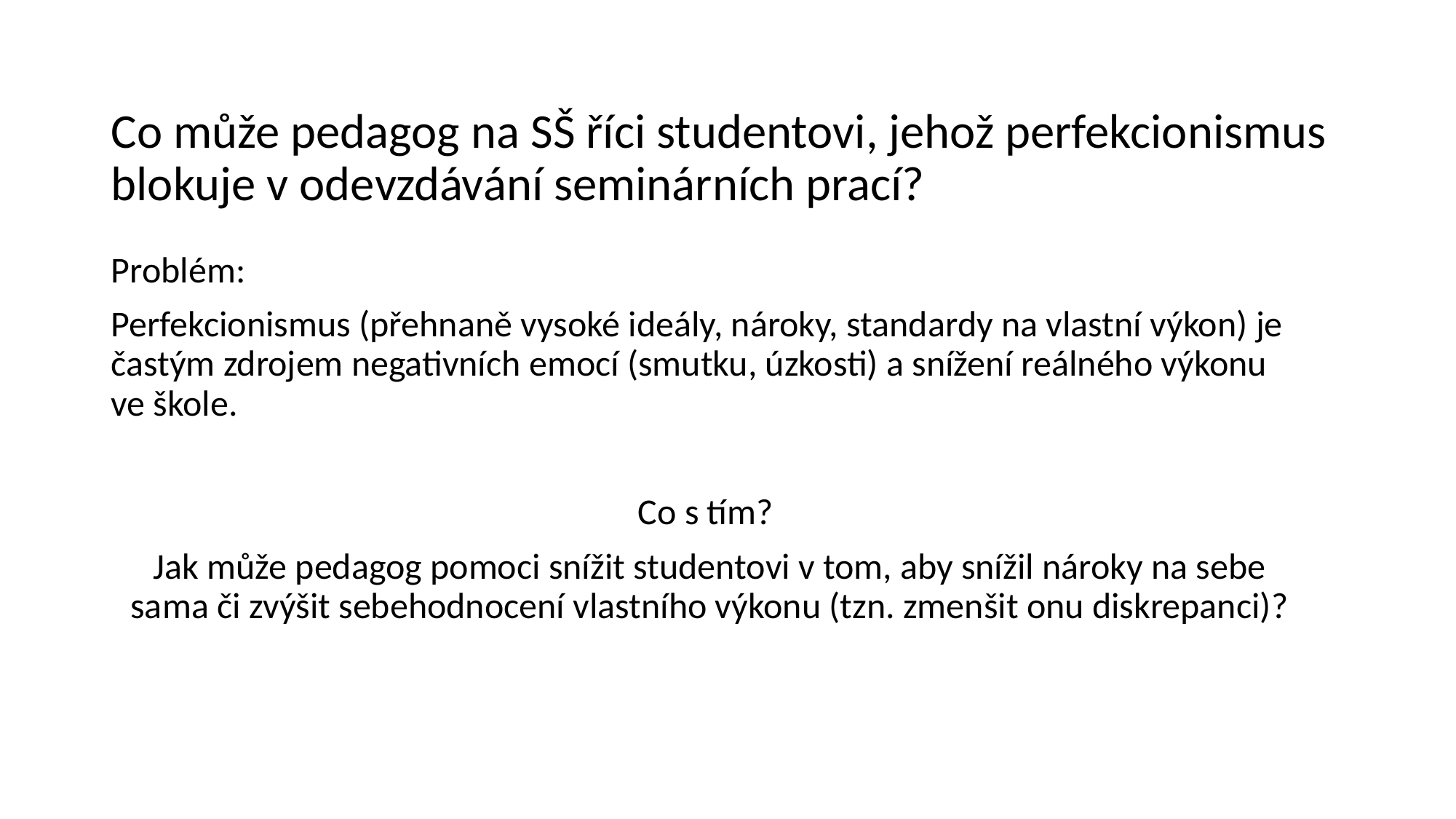

# Co může pedagog na SŠ říci studentovi, jehož perfekcionismus blokuje v odevzdávání seminárních prací?
Problém:
Perfekcionismus (přehnaně vysoké ideály, nároky, standardy na vlastní výkon) je častým zdrojem negativních emocí (smutku, úzkosti) a snížení reálného výkonu ve škole.

Co s tím?
Jak může pedagog pomoci snížit studentovi v tom, aby snížil nároky na sebe sama či zvýšit sebehodnocení vlastního výkonu (tzn. zmenšit onu diskrepanci)?